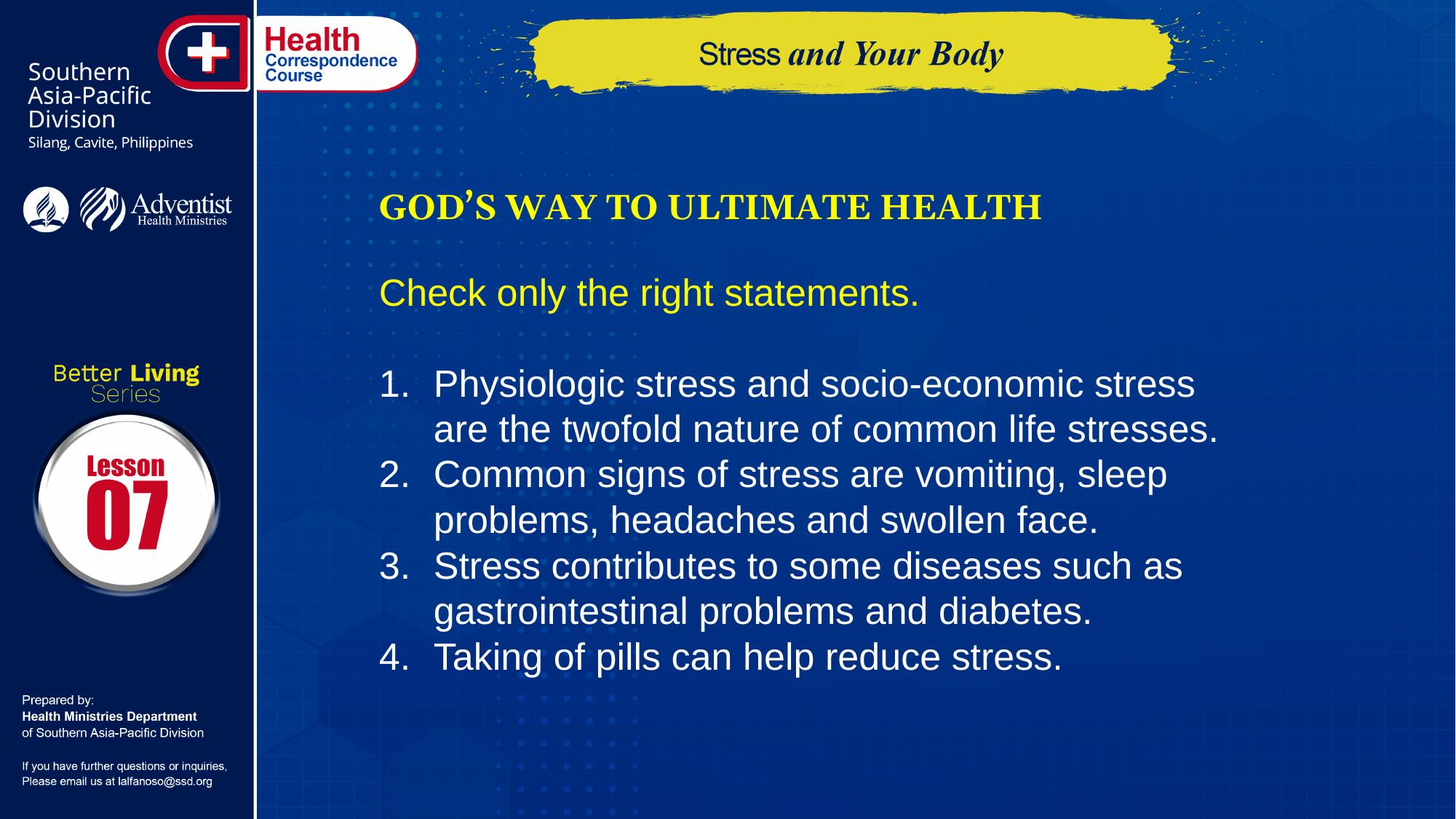

GOD’S WAY TO ULTIMATE HEALTH

Check only the right statements.

Physiologic stress and socio-economic stress are the twofold nature of common life stresses.
Common signs of stress are vomiting, sleep problems, headaches and swollen face.
Stress contributes to some diseases such as gastrointestinal problems and diabetes.
Taking of pills can help reduce stress.